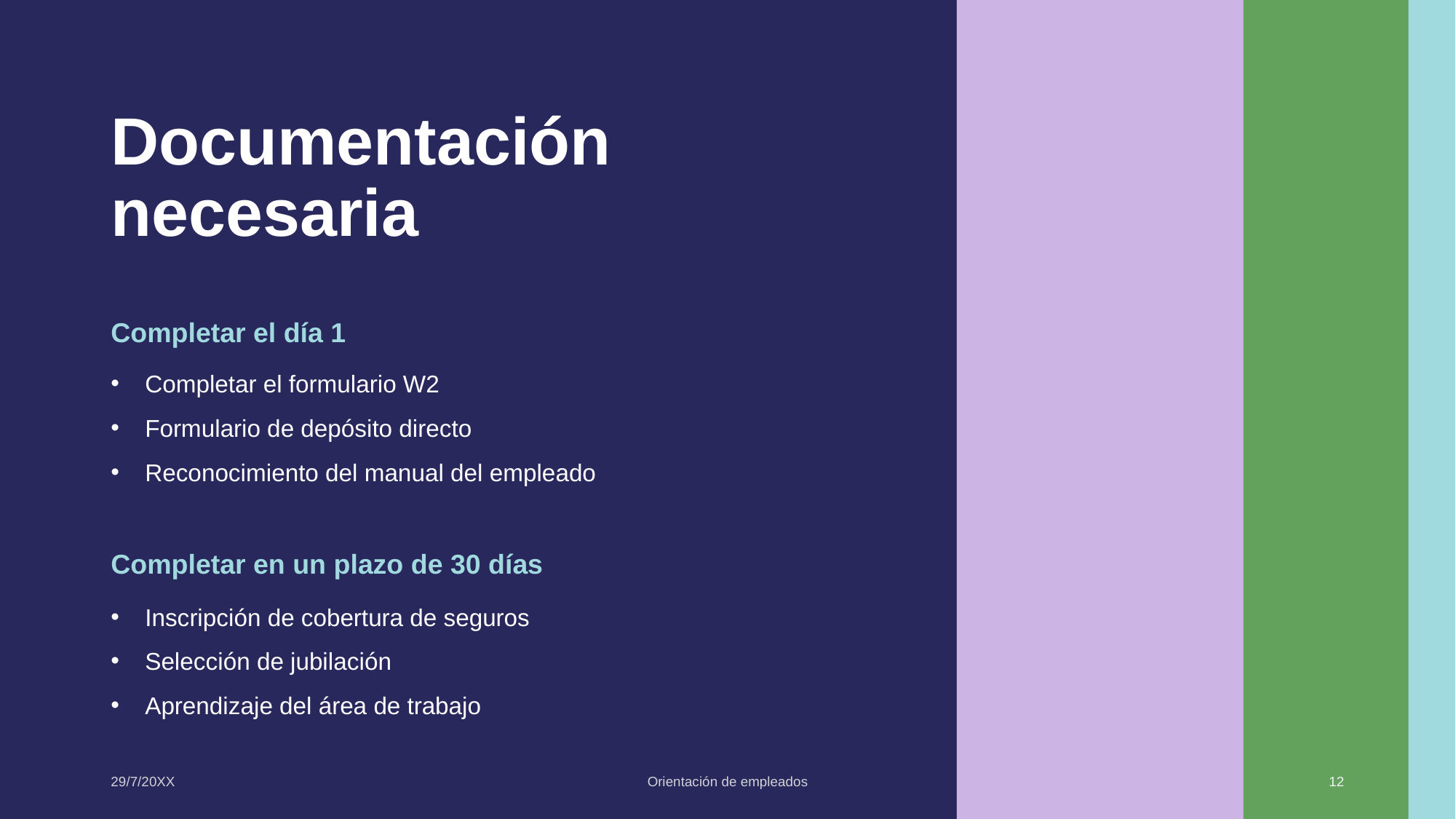

# Documentación necesaria
Completar el día 1

Completar el formulario W2
Formulario de depósito directo
Reconocimiento del manual del empleado

Completar en un plazo de 30 días
Inscripción de cobertura de seguros
Selección de jubilación
Aprendizaje del área de trabajo
29/7/20XX
Orientación de empleados
12